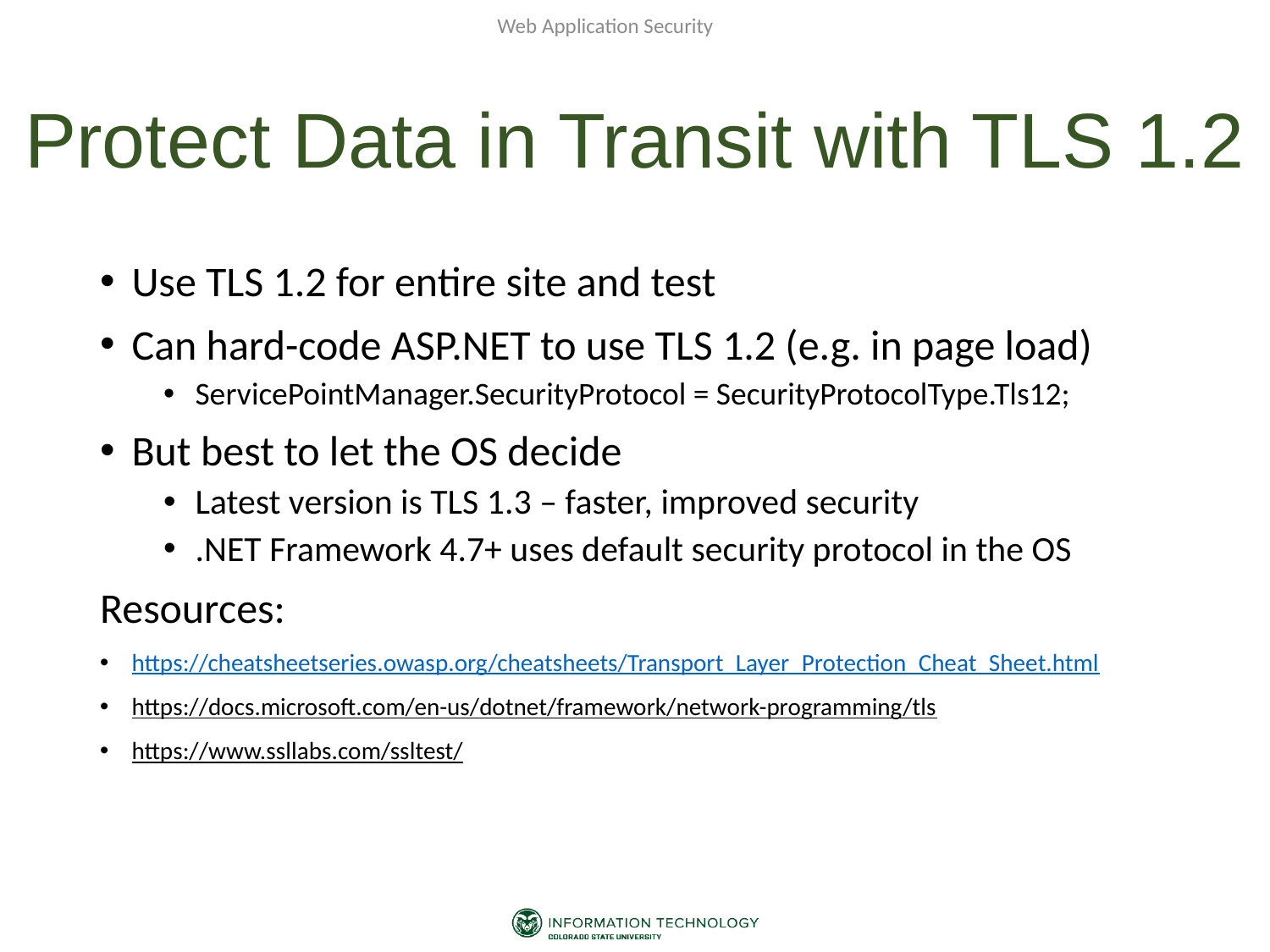

Web Application Security
# Protect Data in Transit with TLS 1.2
Use TLS 1.2 for entire site and test
Can hard-code ASP.NET to use TLS 1.2 (e.g. in page load)
ServicePointManager.SecurityProtocol = SecurityProtocolType.Tls12;
But best to let the OS decide
Latest version is TLS 1.3 – faster, improved security
.NET Framework 4.7+ uses default security protocol in the OS
Resources:
https://cheatsheetseries.owasp.org/cheatsheets/Transport_Layer_Protection_Cheat_Sheet.html
https://docs.microsoft.com/en-us/dotnet/framework/network-programming/tls
https://www.ssllabs.com/ssltest/